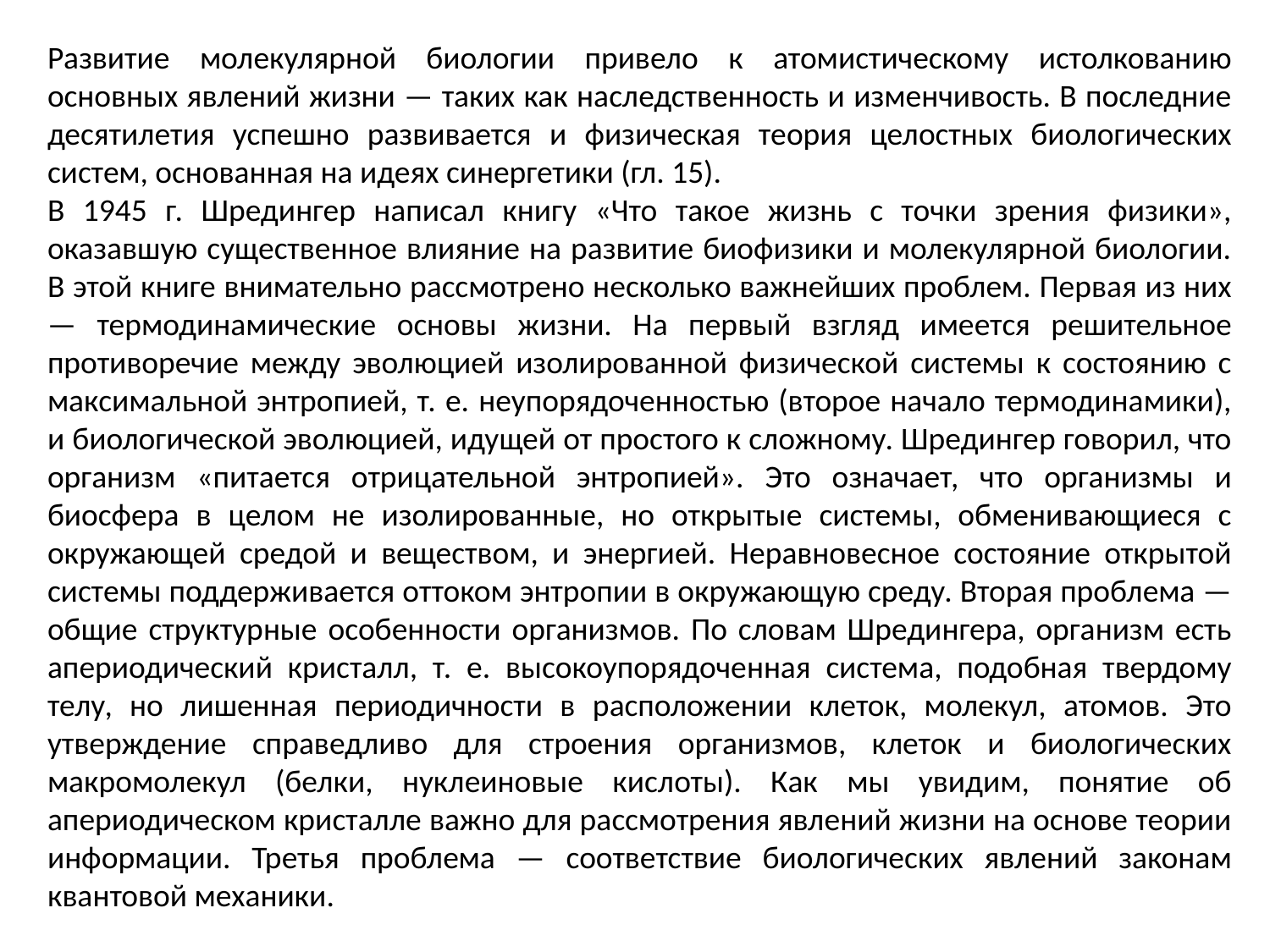

Развитие молекулярной биологии привело к атомистическому истолкованию основных явлений жизни — таких как наследственность и изменчивость. В последние десятилетия успешно развивается и физическая теория целостных биологических систем, основанная на идеях синергетики (гл. 15).
В 1945 г. Шредингер написал книгу «Что такое жизнь с точки зрения физики», оказавшую существенное влияние на развитие биофизики и молекулярной биологии. В этой книге внимательно рассмотрено несколько важнейших проблем. Первая из них — термодинамические основы жизни. На первый взгляд имеется решительное противоречие между эволюцией изолированной физической системы к состоянию с максимальной энтропией, т. е. неупорядоченностью (второе начало термодинамики), и биологической эволюцией, идущей от простого к сложному. Шредингер говорил, что организм «питается отрицательной энтропией». Это означает, что организмы и биосфера в целом не изолированные, но открытые системы, обменивающиеся с окружающей средой и веществом, и энергией. Неравновесное состояние открытой системы поддерживается оттоком энтропии в окружающую среду. Вторая проблема — общие структурные особенности организмов. По словам Шредингера, организм есть апериодический кристалл, т. е. высокоупорядоченная система, подобная твердому телу, но лишенная периодичности в расположении клеток, молекул, атомов. Это утверждение справедливо для строения организмов, клеток и биологических макромолекул (белки, нуклеиновые кислоты). Как мы увидим, понятие об апериодическом кристалле важно для рассмотрения явлений жизни на основе теории информации. Третья проблема — соответствие биологических явлений законам квантовой механики.